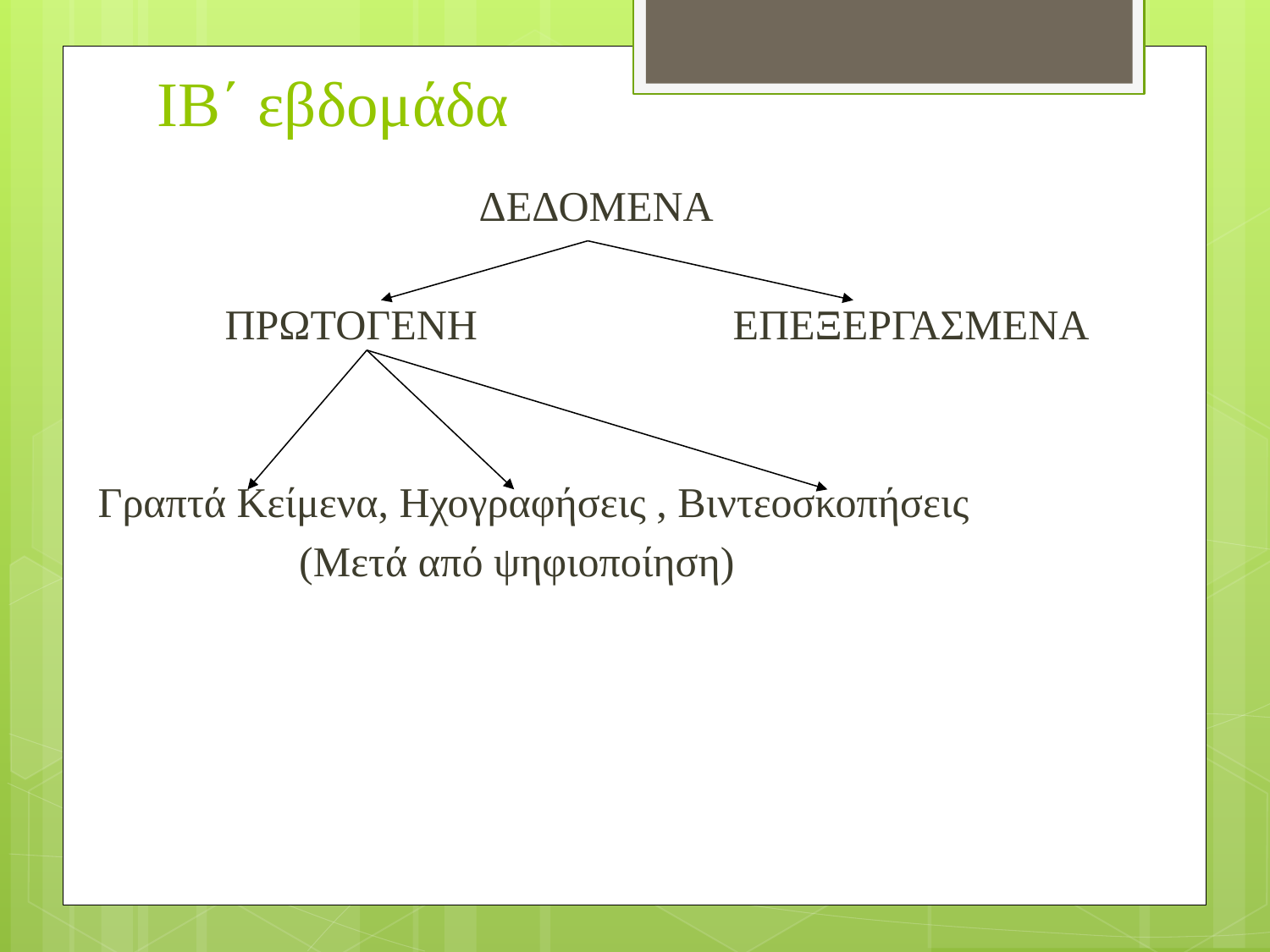

ΙB΄ εβδομάδα
			ΔΕΔΟΜΕΝΑ

          	ΠΡΩΤΟΓΕΝΗ			ΕΠΕΞΕΡΓΑΣΜΕΝΑ

Γραπτά Κείμενα, Ηχογραφήσεις , Βιντεοσκοπήσεις
	       (Μετά από ψηφιοποίηση)